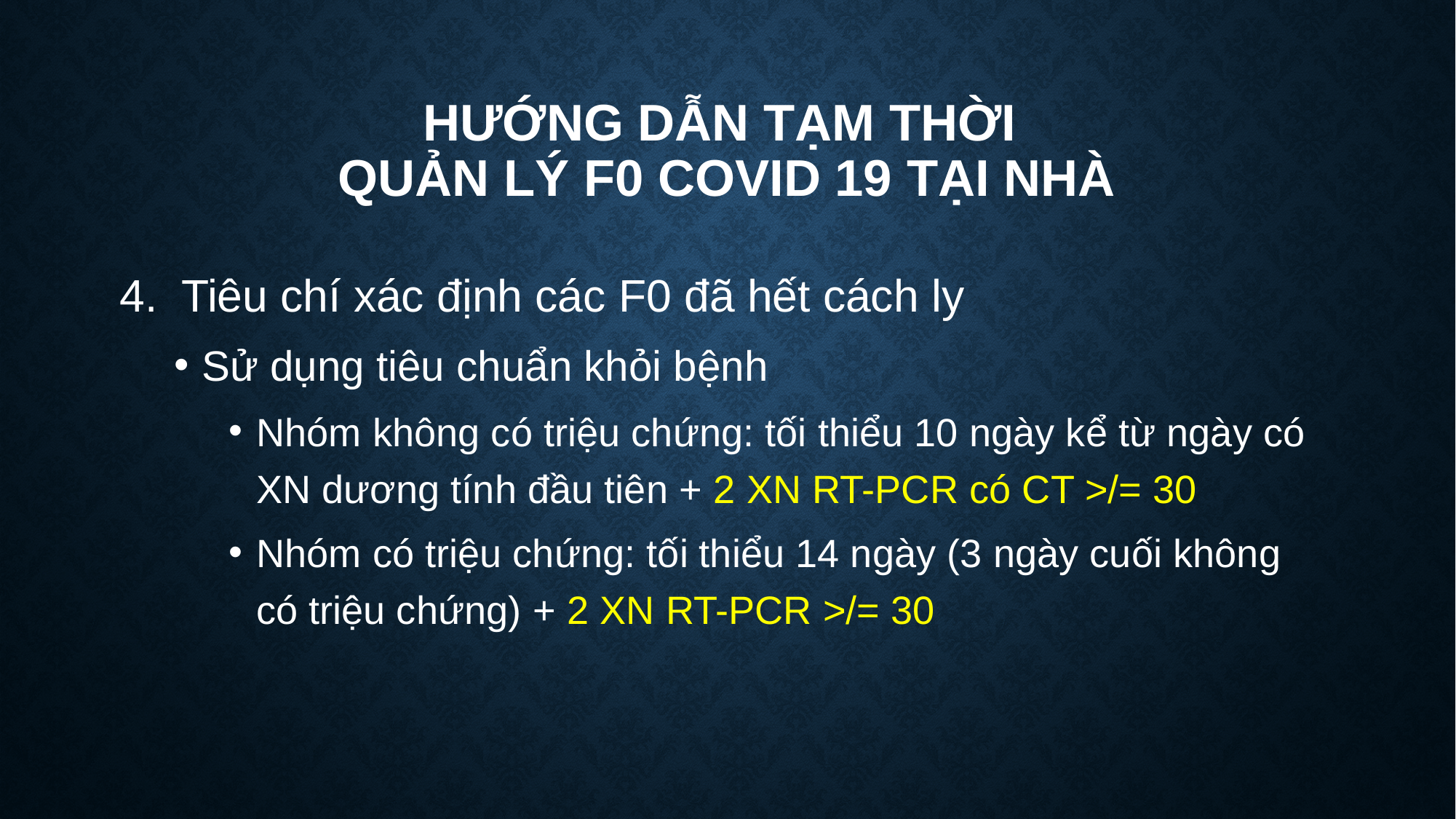

# HƯỚNG DẪN TẠM THỜI QUẢN LÝ F0 COVID 19 TẠI NHÀ
Tiêu chí xác định các F0 đã hết cách ly
Sử dụng tiêu chuẩn khỏi bệnh
Nhóm không có triệu chứng: tối thiểu 10 ngày kể từ ngày có XN dương tính đầu tiên + 2 XN RT-PCR có CT >/= 30
Nhóm có triệu chứng: tối thiểu 14 ngày (3 ngày cuối không có triệu chứng) + 2 XN RT-PCR >/= 30